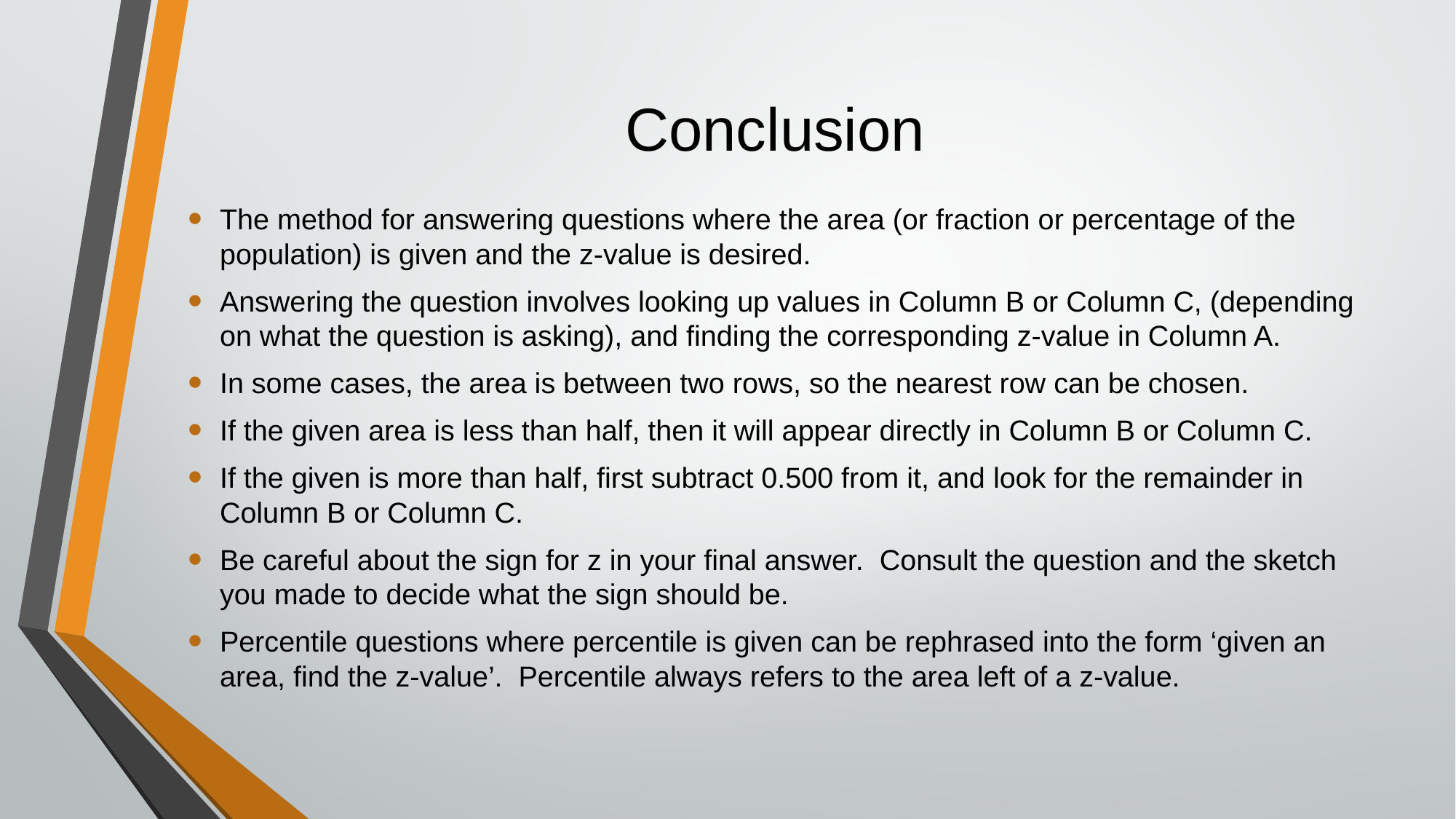

# Conclusion
The method for answering questions where the area (or fraction or percentage of the population) is given and the z-value is desired.
Answering the question involves looking up values in Column B or Column C, (depending on what the question is asking), and finding the corresponding z-value in Column A.
In some cases, the area is between two rows, so the nearest row can be chosen.
If the given area is less than half, then it will appear directly in Column B or Column C.
If the given is more than half, first subtract 0.500 from it, and look for the remainder in Column B or Column C.
Be careful about the sign for z in your final answer.  Consult the question and the sketch you made to decide what the sign should be.
Percentile questions where percentile is given can be rephrased into the form ‘given an area, find the z-value’.  Percentile always refers to the area left of a z-value.